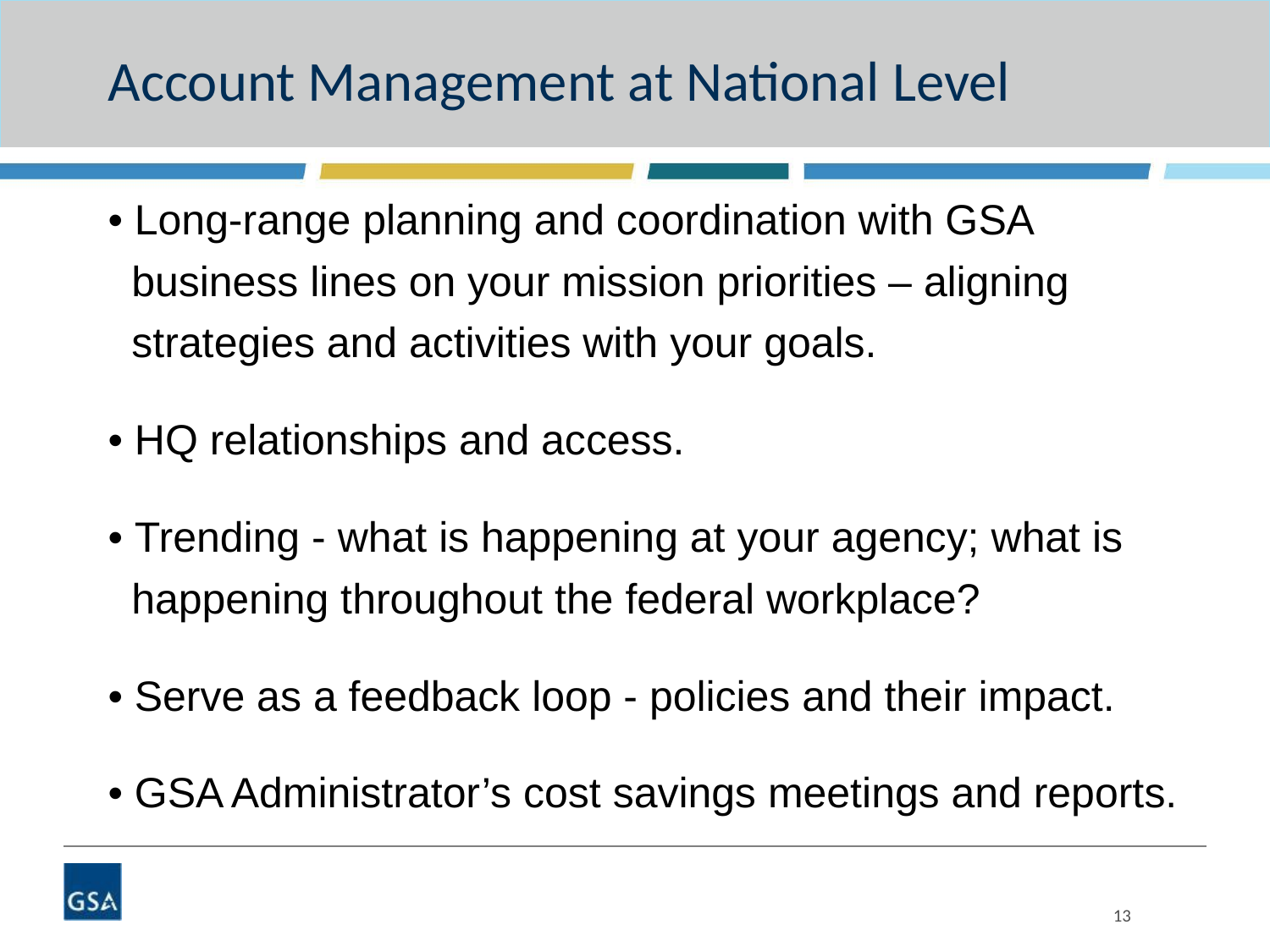

# Account Management at National Level
• Long-range planning and coordination with GSA
  business lines on your mission priorities – aligning
  strategies and activities with your goals.

• HQ relationships and access.

• Trending - what is happening at your agency; what is
  happening throughout the federal workplace?

• Serve as a feedback loop - policies and their impact.

• GSA Administrator’s cost savings meetings and reports.

13